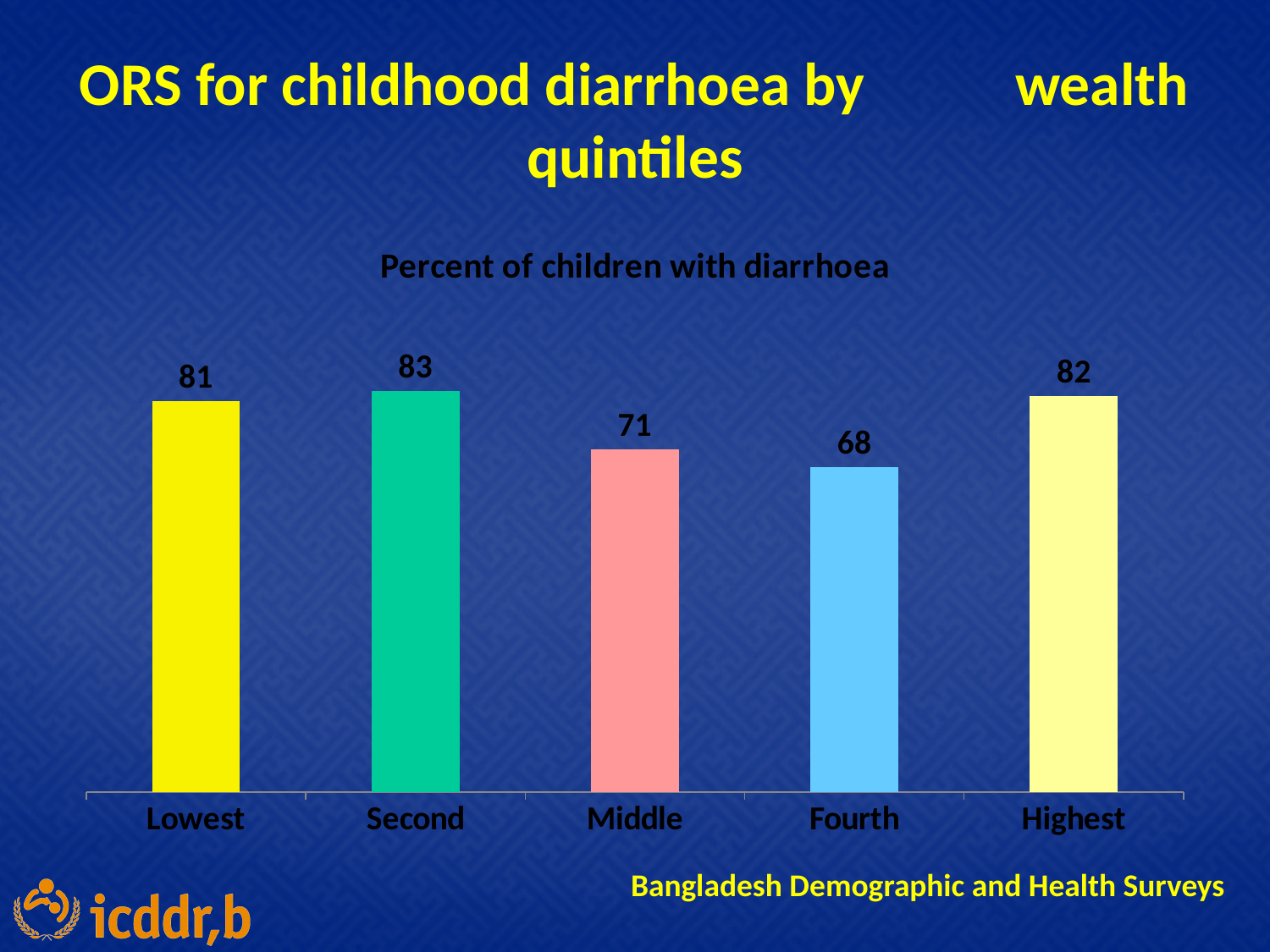

# ORS for childhood diarrhoea by           wealth quintiles

### Chart: Percent of children with diarrhoea

| Category | Column1 |
|---|---|
| Lowest | 81.2 |
| Second | 83.4 |
| Middle | 71.2 |
| Fourth | 67.6 |
| Highest | 82.3 |
Bangladesh Demographic and Health Surveys